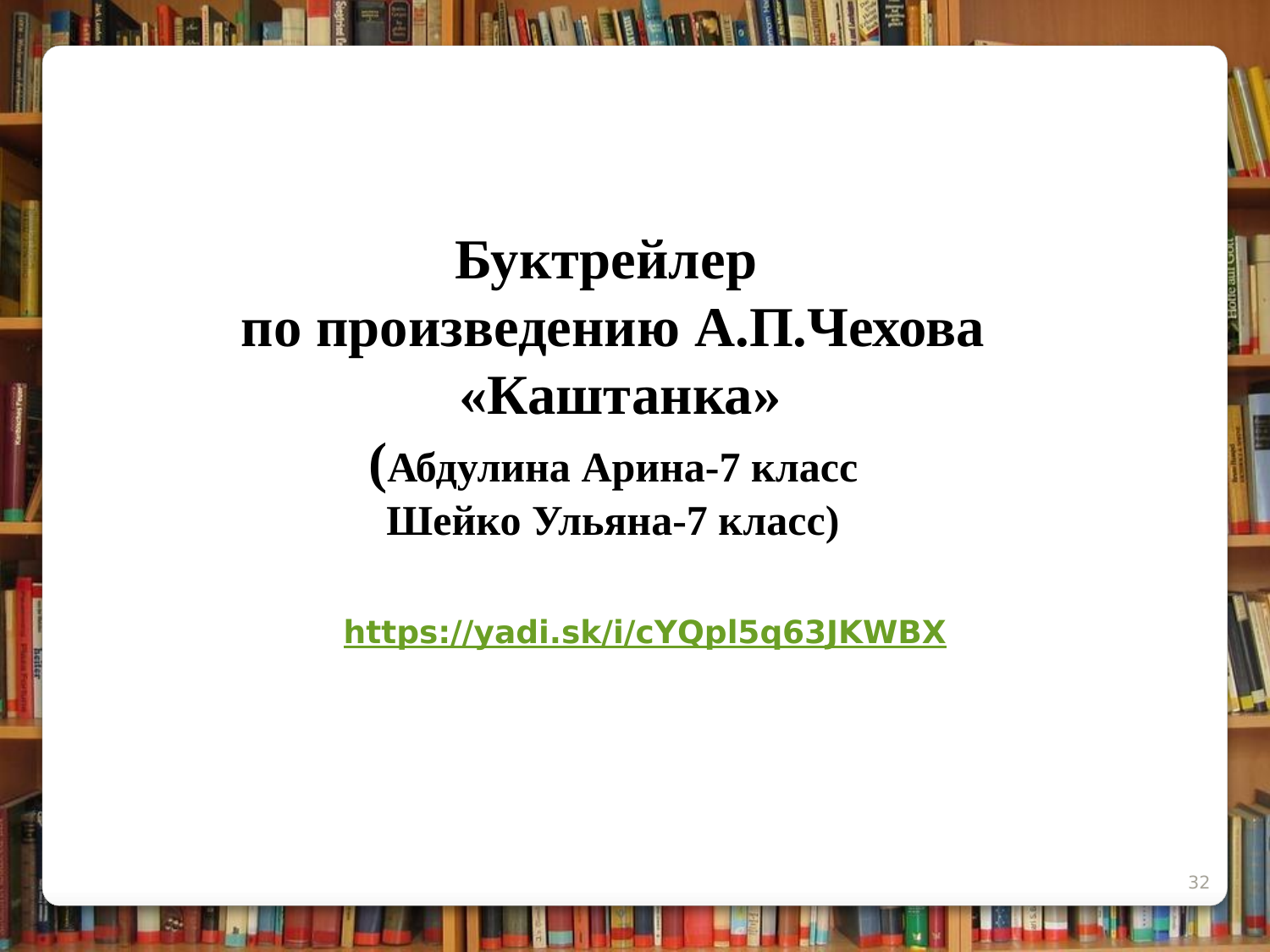

Буктрейлер
по произведению А.П.Чехова
 «Каштанка»
(Абдулина Арина-7 класс
Шейко Ульяна-7 класс)

https://yadi.sk/i/cYQpl5q63JKWBX

32